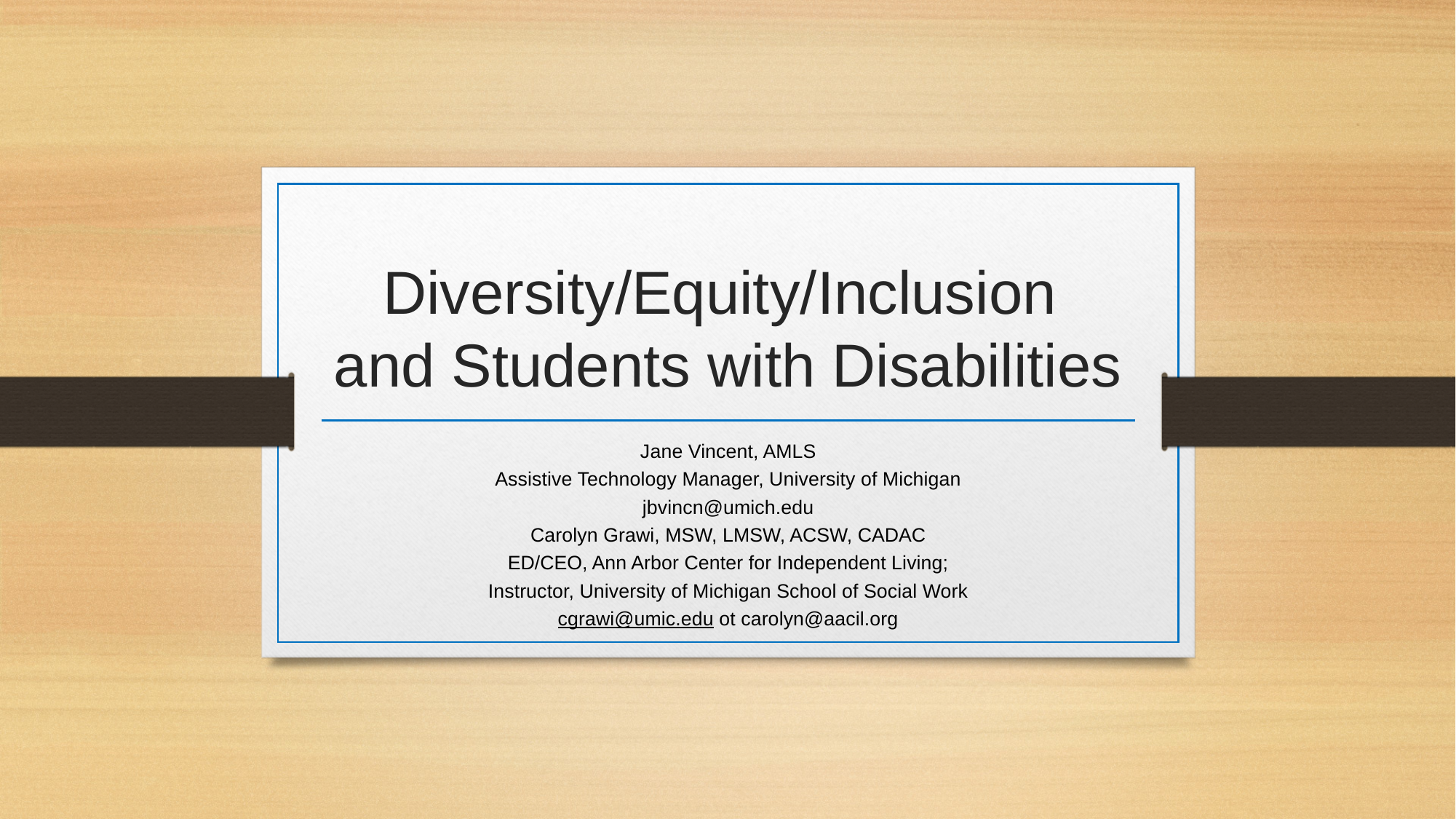

# Diversity/Equity/Inclusion and Students with Disabilities
Jane Vincent, AMLS
Assistive Technology Manager, University of Michigan
jbvincn@umich.edu
Carolyn Grawi, MSW, LMSW, ACSW, CADAC
ED/CEO, Ann Arbor Center for Independent Living;
Instructor, University of Michigan School of Social Work
cgrawi@umic.edu ot carolyn@aacil.org